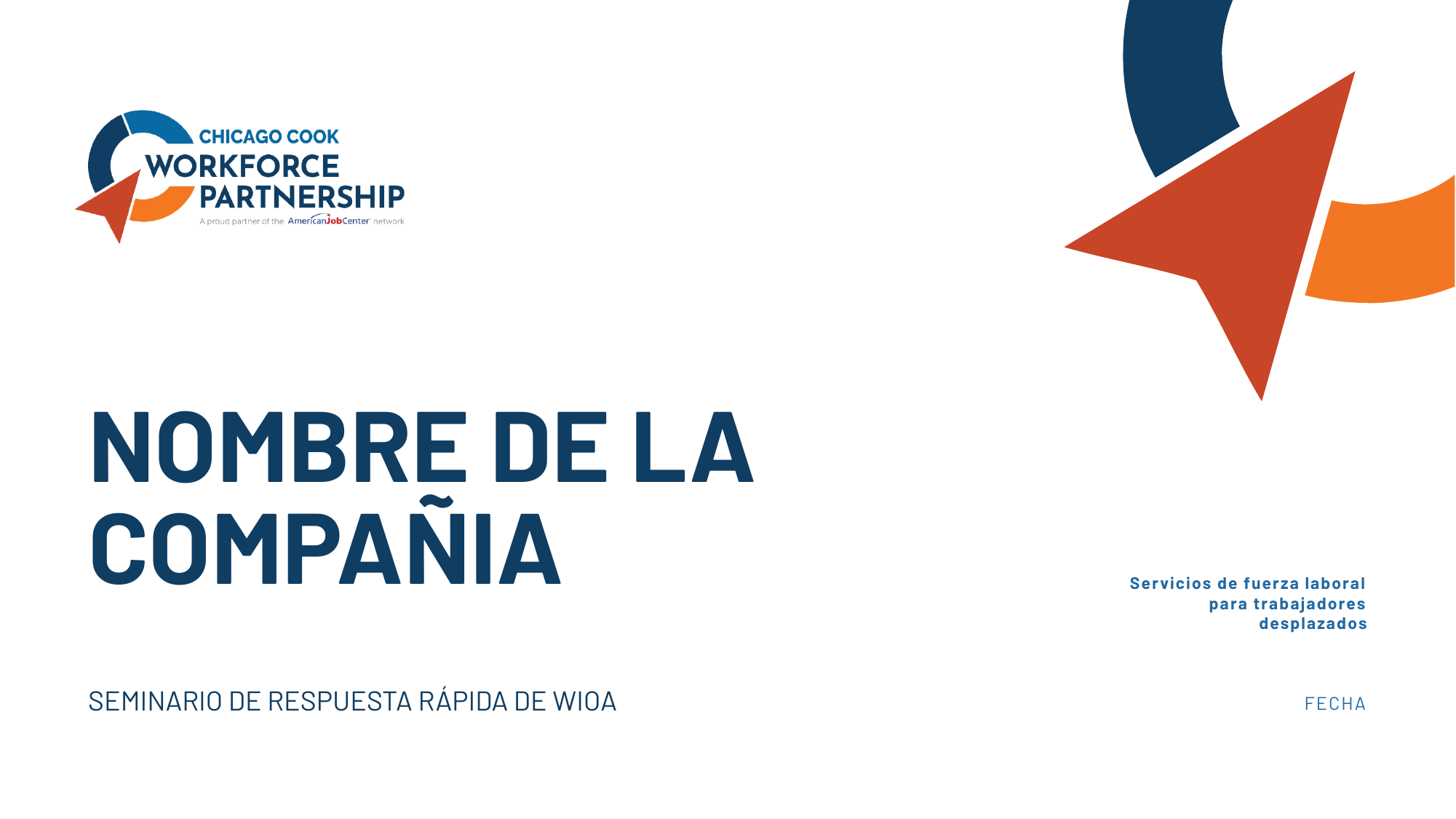

# NOMBRE DE LA COMPAÑIA
Servicios de fuerza laboral para trabajadores desplazados
SEMINARIO DE RESPUESTA RÁPIDA DE WIOA
FECHA